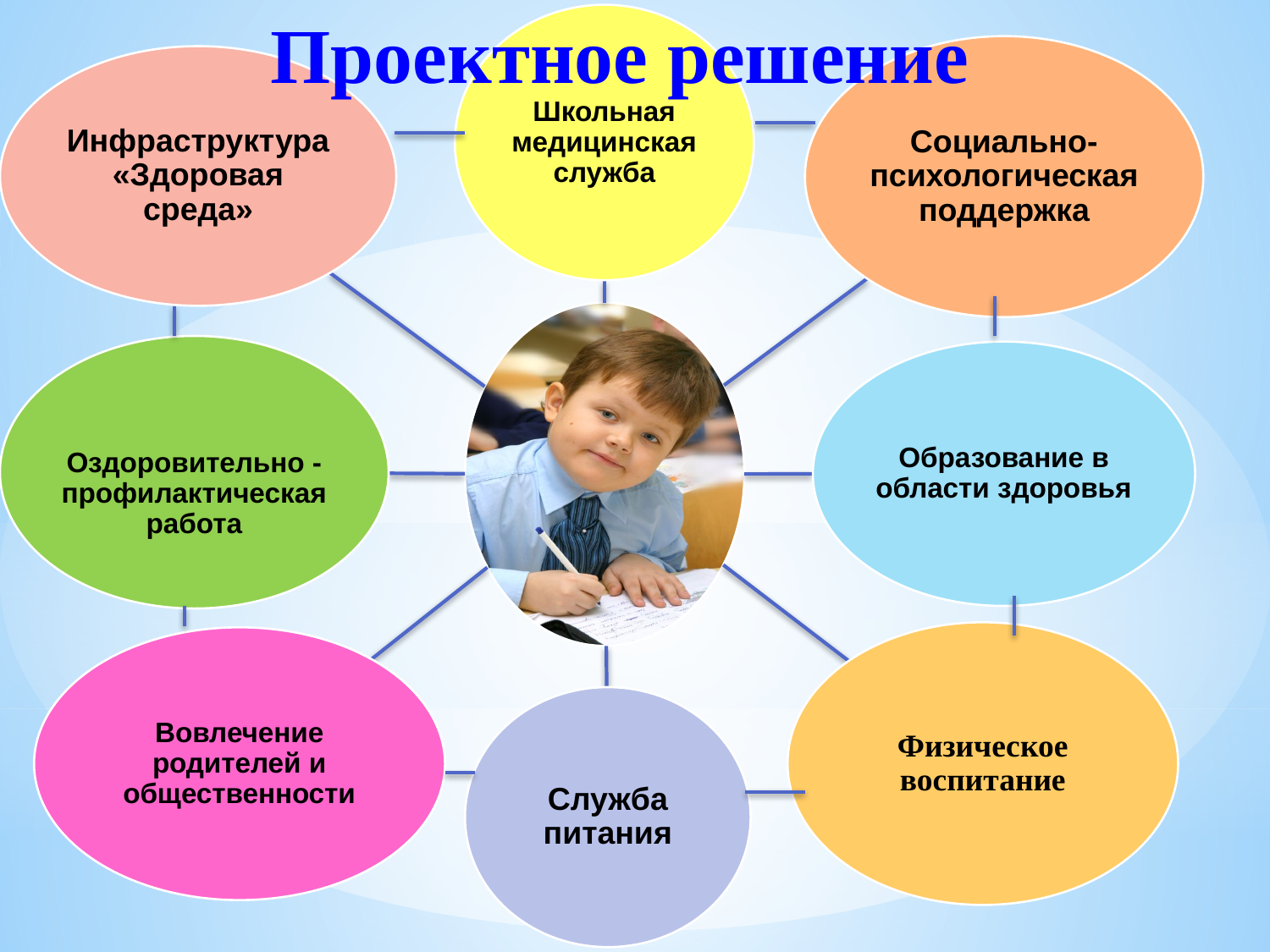

Проектное решение

Школьная медицинская служба

Социально-психологическая поддержка

Образование в области здоровья

Физическое воспитание

Служба питания

Вовлечение родителей и общественности

Оздоровительно -профилактическая работа

Инфраструктура «Здоровая среда»